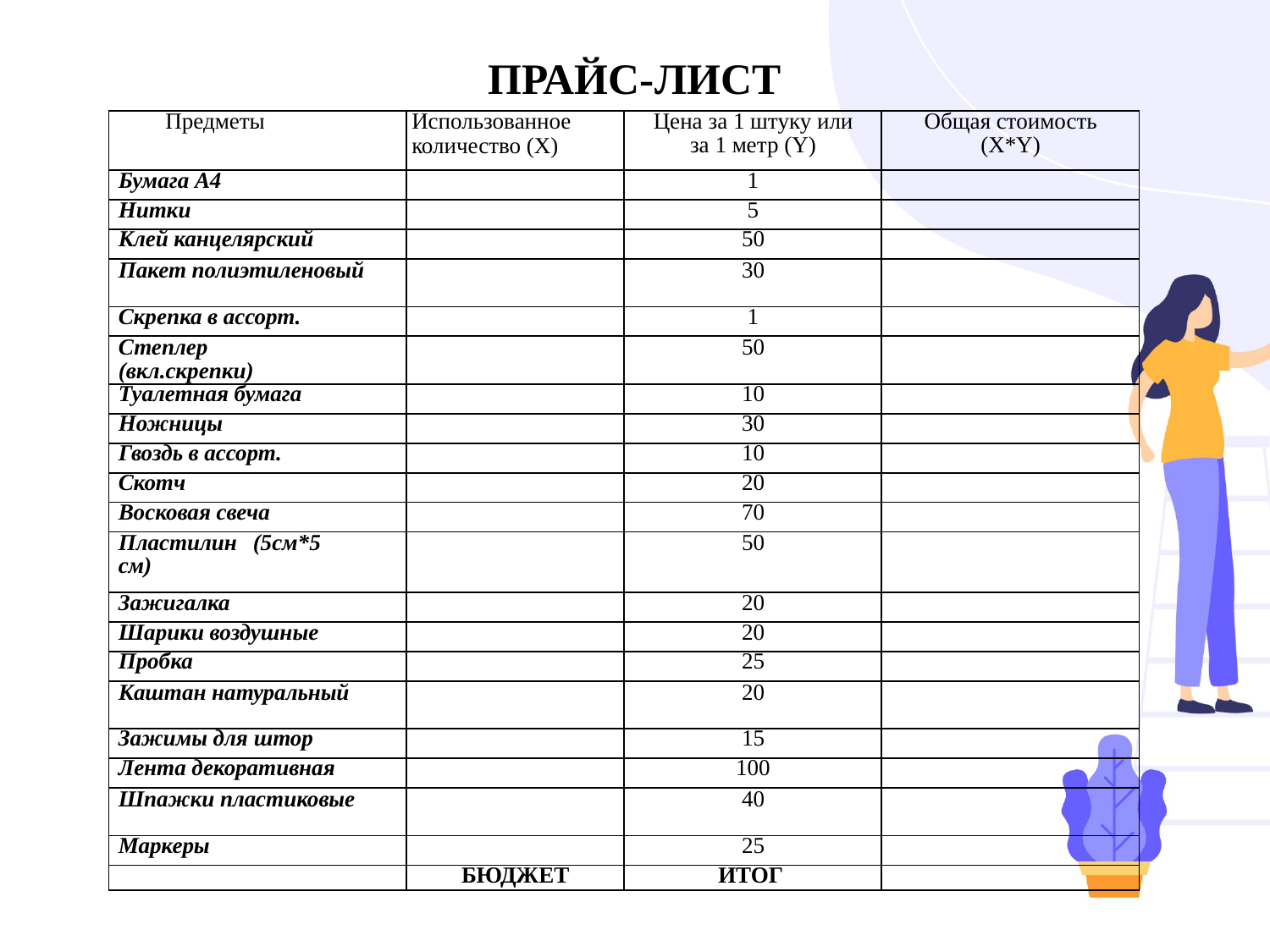

# ПРАЙС-ЛИСТ
| Предметы | Использованное количество (X) | Цена за 1 штуку или за 1 метр (Y) | Общая стоимость (X\*Y) |
| --- | --- | --- | --- |
| Бумага А4 |  | 1 |  |
| Нитки |  | 5 |  |
| Клей канцелярский |  | 50 |  |
| Пакет полиэтиленовый |  | 30 |  |
| Скрепка в ассорт. |  | 1 |  |
| Степлер (вкл.скрепки) |  | 50 |  |
| Туалетная бумага |  | 10 |  |
| Ножницы |  | 30 |  |
| Гвоздь в ассорт. |  | 10 |  |
| Скотч |  | 20 |  |
| Восковая свеча |  | 70 |  |
| Пластилин (5см\*5 см) |  | 50 |  |
| Зажигалка |  | 20 |  |
| Шарики воздушные |  | 20 |  |
| Пробка |  | 25 |  |
| Каштан натуральный |  | 20 |  |
| Зажимы для штор |  | 15 |  |
| Лента декоративная |  | 100 |  |
| Шпажки пластиковые |  | 40 |  |
| Маркеры |  | 25 |  |
|  | БЮДЖЕТ | ИТОГ |  |